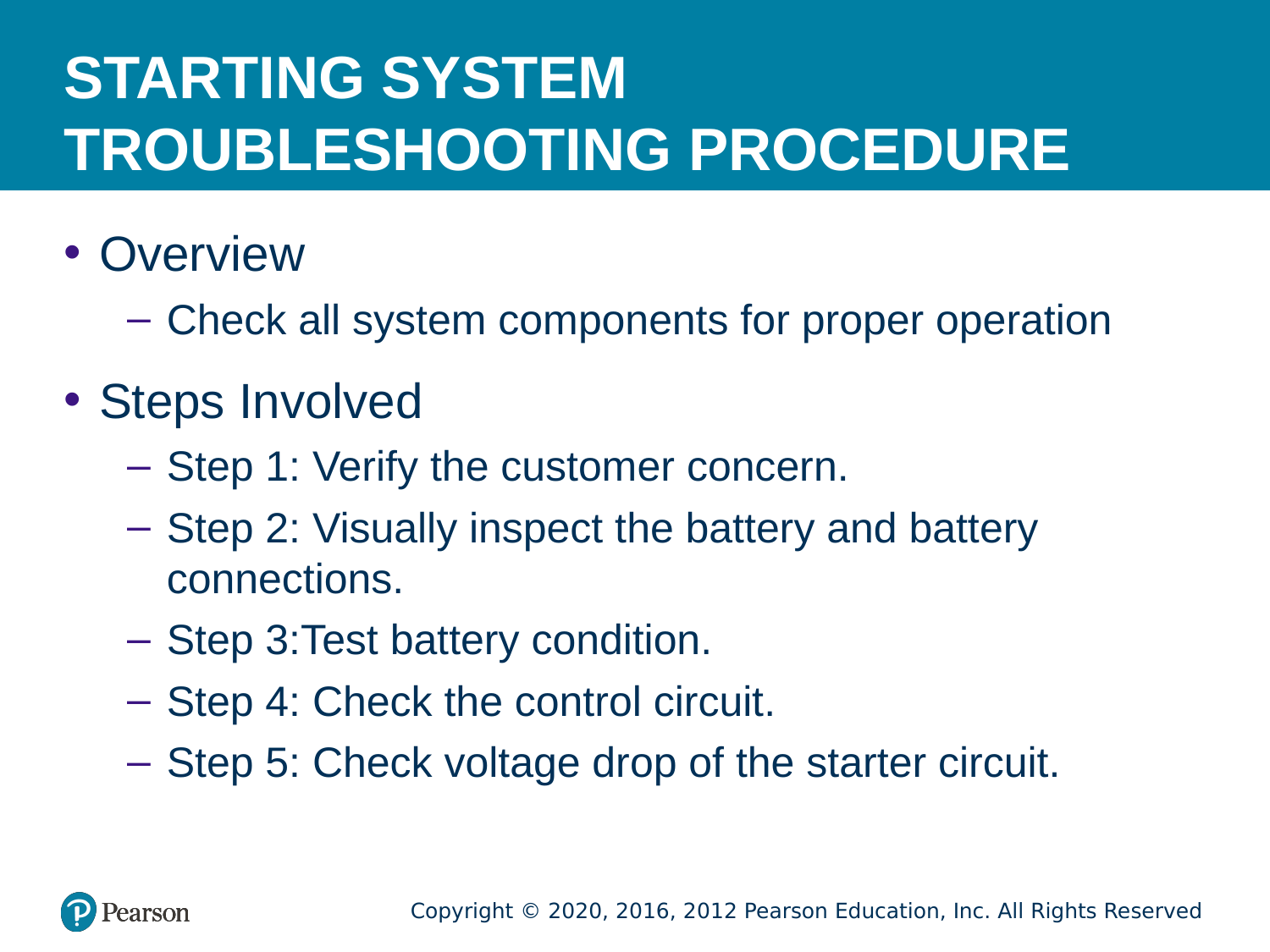

# STARTING SYSTEM TROUBLESHOOTING PROCEDURE
Overview
Check all system components for proper operation
Steps Involved
Step 1: Verify the customer concern.
Step 2: Visually inspect the battery and battery connections.
Step 3:Test battery condition.
Step 4: Check the control circuit.
Step 5: Check voltage drop of the starter circuit.